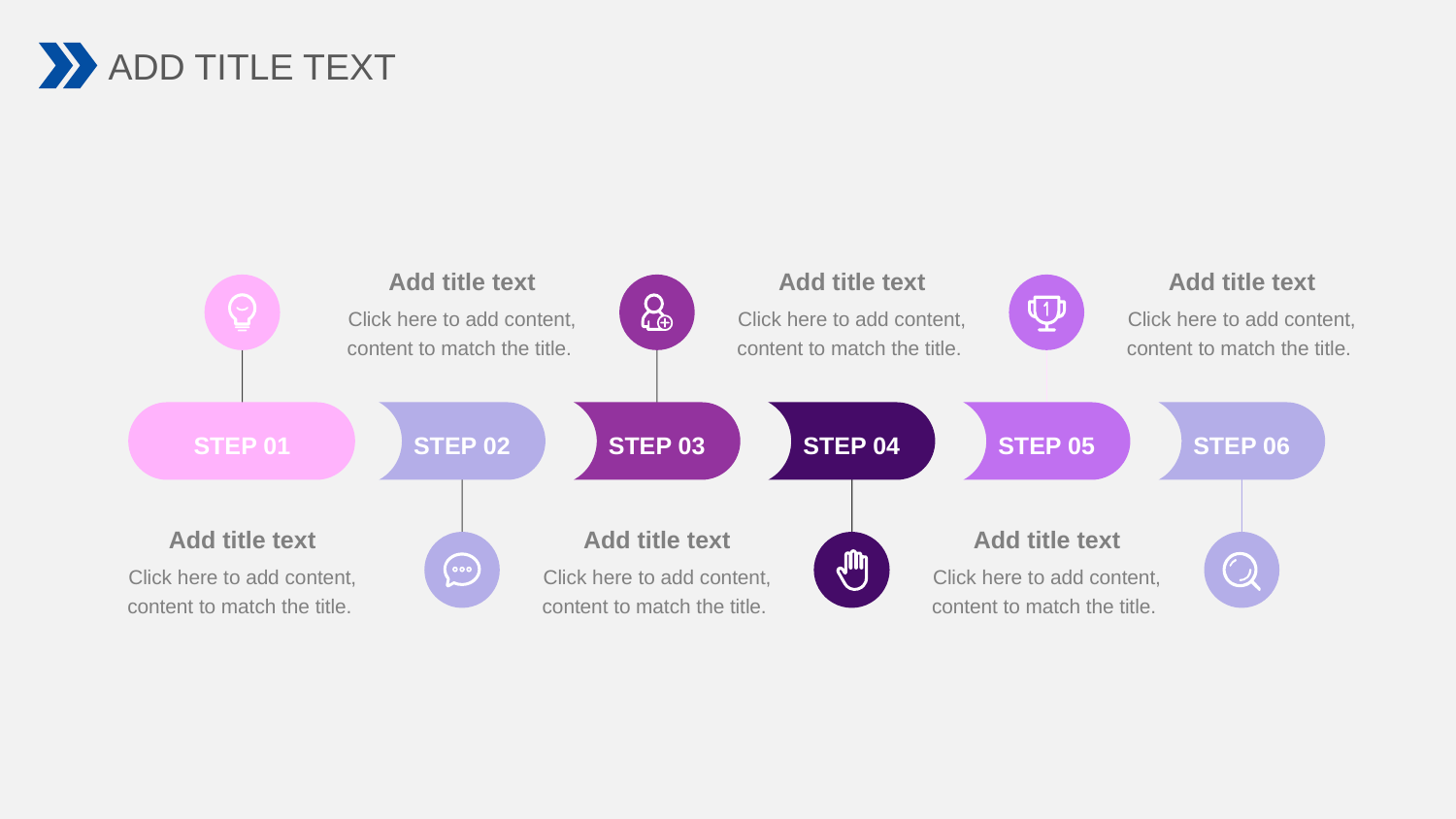

Add title text
Click here to add content, content to match the title.
Add title text
Click here to add content, content to match the title.
Add title text
Click here to add content, content to match the title.

STEP 01
STEP 02
STEP 03
STEP 04
STEP 05
STEP 06

Add title text
Click here to add content, content to match the title.
Add title text
Click here to add content, content to match the title.
Add title text
Click here to add content, content to match the title.